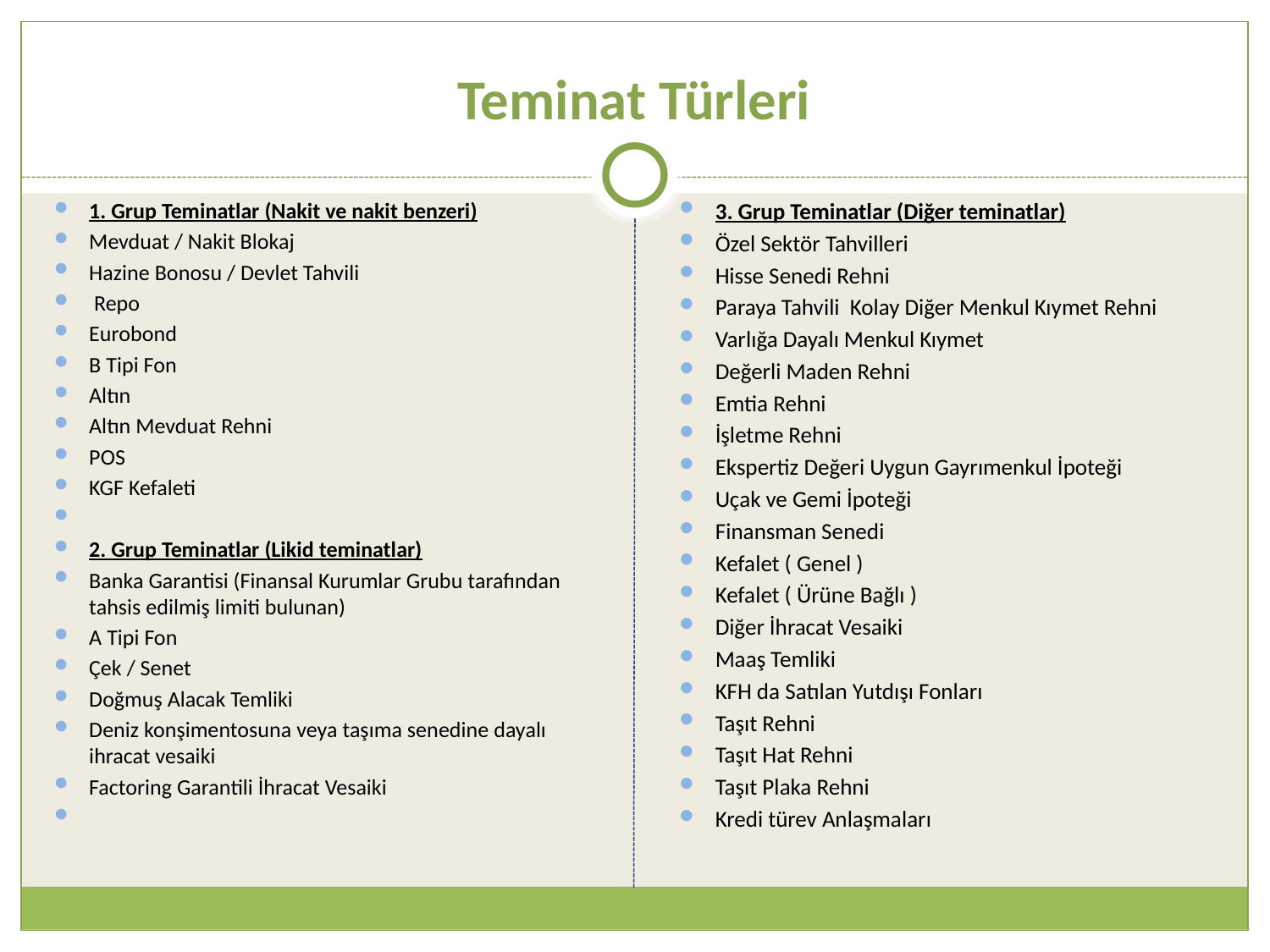

# Teminat Türleri
1. Grup Teminatlar (Nakit ve nakit benzeri)
Mevduat / Nakit Blokaj
Hazine Bonosu / Devlet Tahvili
 Repo
Eurobond
B Tipi Fon
Altın
Altın Mevduat Rehni
POS
KGF Kefaleti

2. Grup Teminatlar (Likid teminatlar)
Banka Garantisi (Finansal Kurumlar Grubu tarafından tahsis edilmiş limiti bulunan)
A Tipi Fon
Çek / Senet
Doğmuş Alacak Temliki
Deniz konşimentosuna veya taşıma senedine dayalı ihracat vesaiki
Factoring Garantili İhracat Vesaiki

3. Grup Teminatlar (Diğer teminatlar)
Özel Sektör Tahvilleri
Hisse Senedi Rehni
Paraya Tahvili  Kolay Diğer Menkul Kıymet Rehni
Varlığa Dayalı Menkul Kıymet
Değerli Maden Rehni
Emtia Rehni
İşletme Rehni
Ekspertiz Değeri Uygun Gayrımenkul İpoteği
Uçak ve Gemi İpoteği
Finansman Senedi
Kefalet ( Genel )
Kefalet ( Ürüne Bağlı )
Diğer İhracat Vesaiki
Maaş Temliki
KFH da Satılan Yutdışı Fonları
Taşıt Rehni
Taşıt Hat Rehni
Taşıt Plaka Rehni
Kredi türev Anlaşmaları